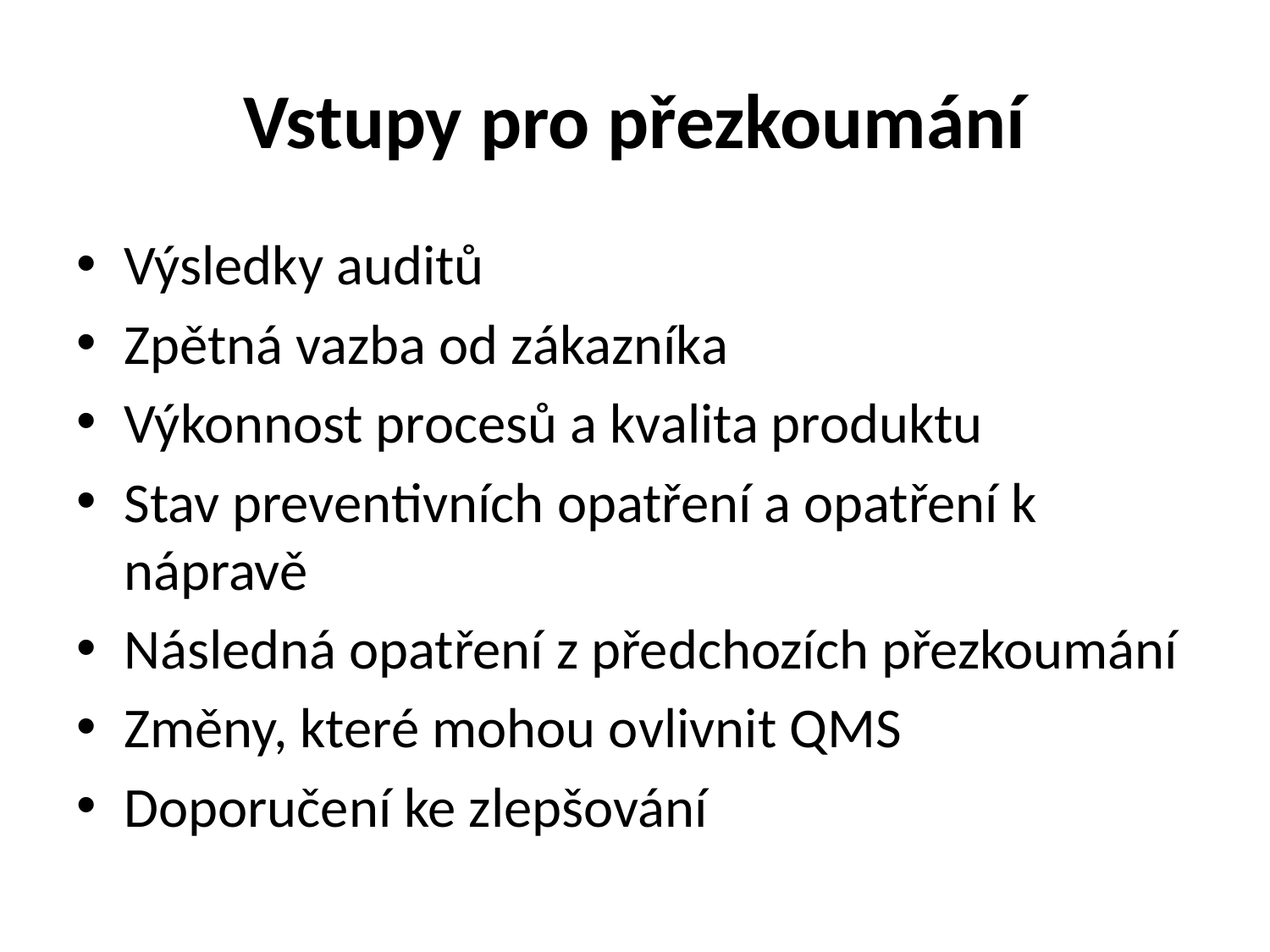

# Vstupy pro přezkoumání
Výsledky auditů
Zpětná vazba od zákazníka
Výkonnost procesů a kvalita produktu
Stav preventivních opatření a opatření k nápravě
Následná opatření z předchozích přezkoumání
Změny, které mohou ovlivnit QMS
Doporučení ke zlepšování